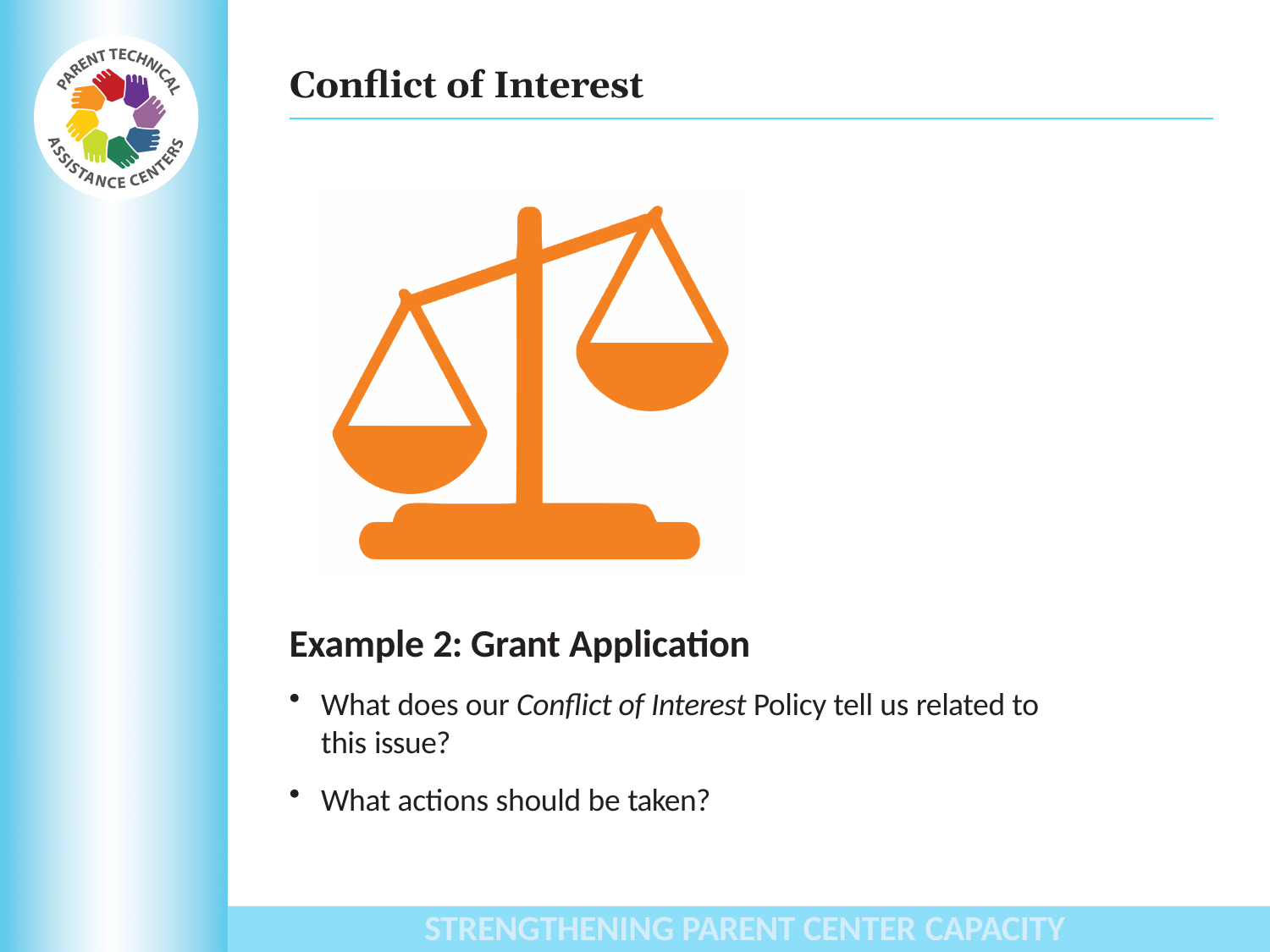

# Conflict of Interest

Example 2: Grant Application
What does our Conflict of Interest Policy tell us related to  this issue?
What actions should be taken?
STRENGTHENING PARENT CENTER CAPACITY